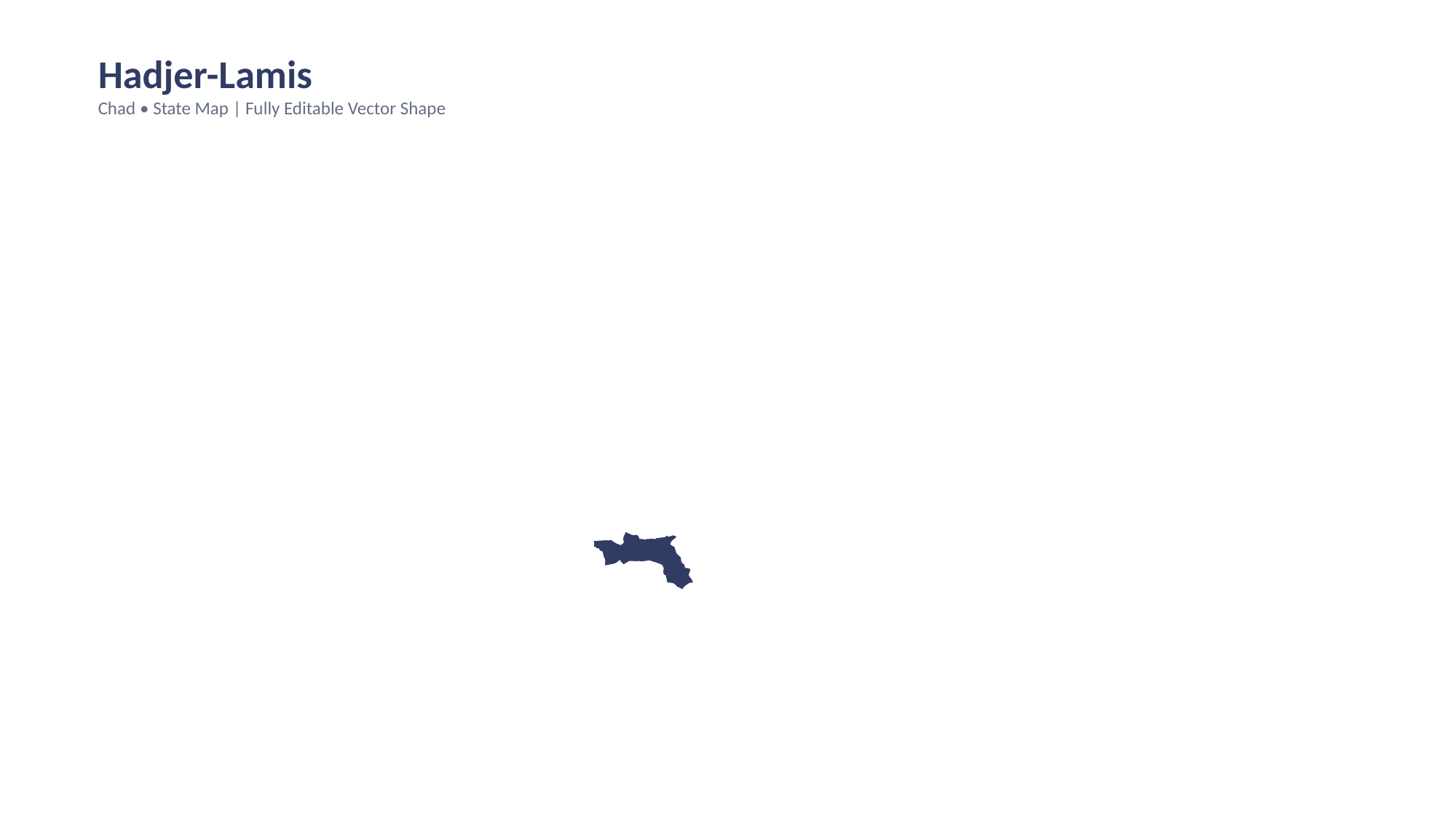

Hadjer-Lamis
Chad • State Map | Fully Editable Vector Shape